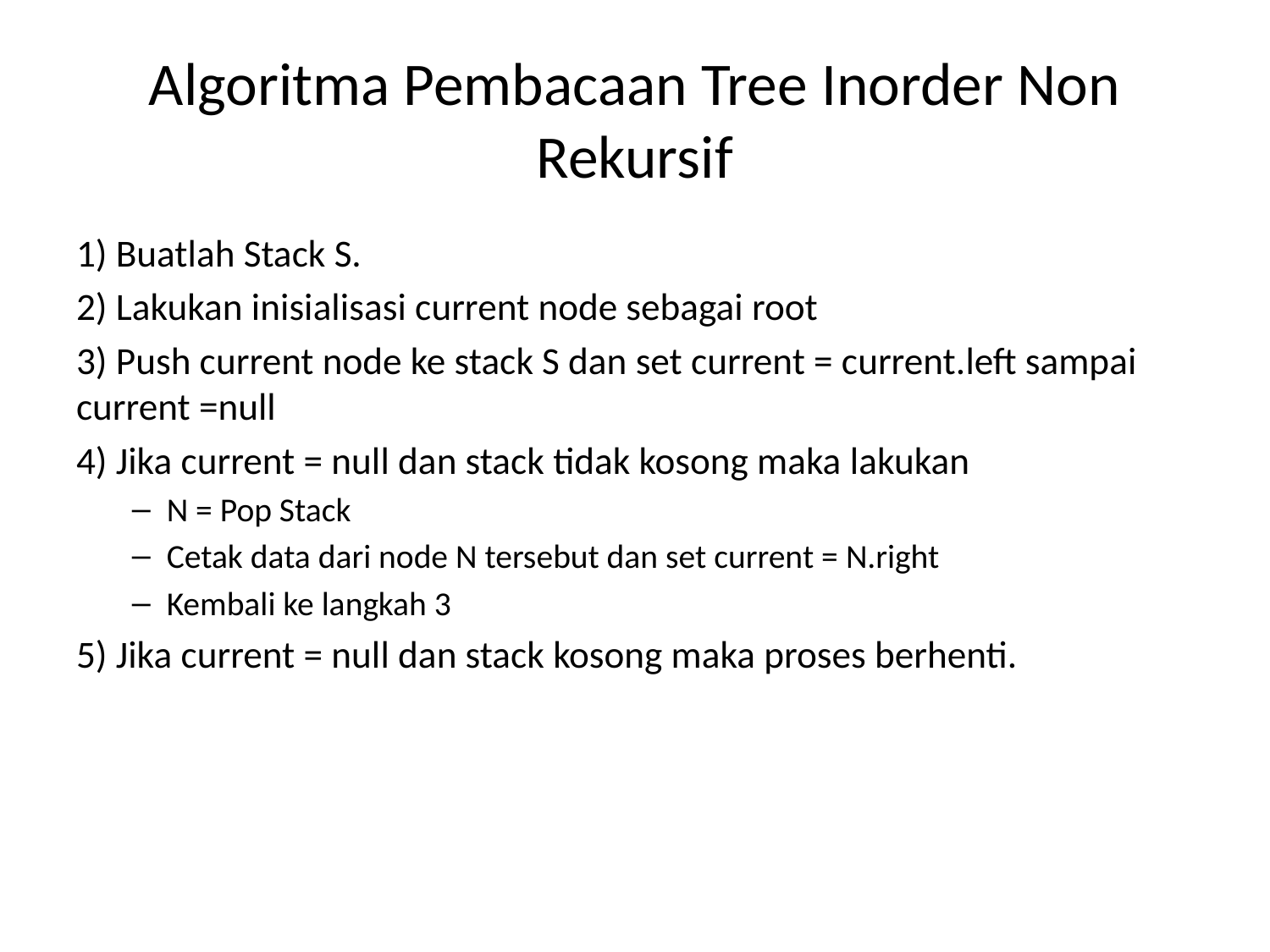

# Algoritma Pembacaan Tree Inorder Non Rekursif
1) Buatlah Stack S.
2) Lakukan inisialisasi current node sebagai root
3) Push current node ke stack S dan set current = current.left sampai current =null
4) Jika current = null dan stack tidak kosong maka lakukan
N = Pop Stack
Cetak data dari node N tersebut dan set current = N.right
Kembali ke langkah 3
5) Jika current = null dan stack kosong maka proses berhenti.